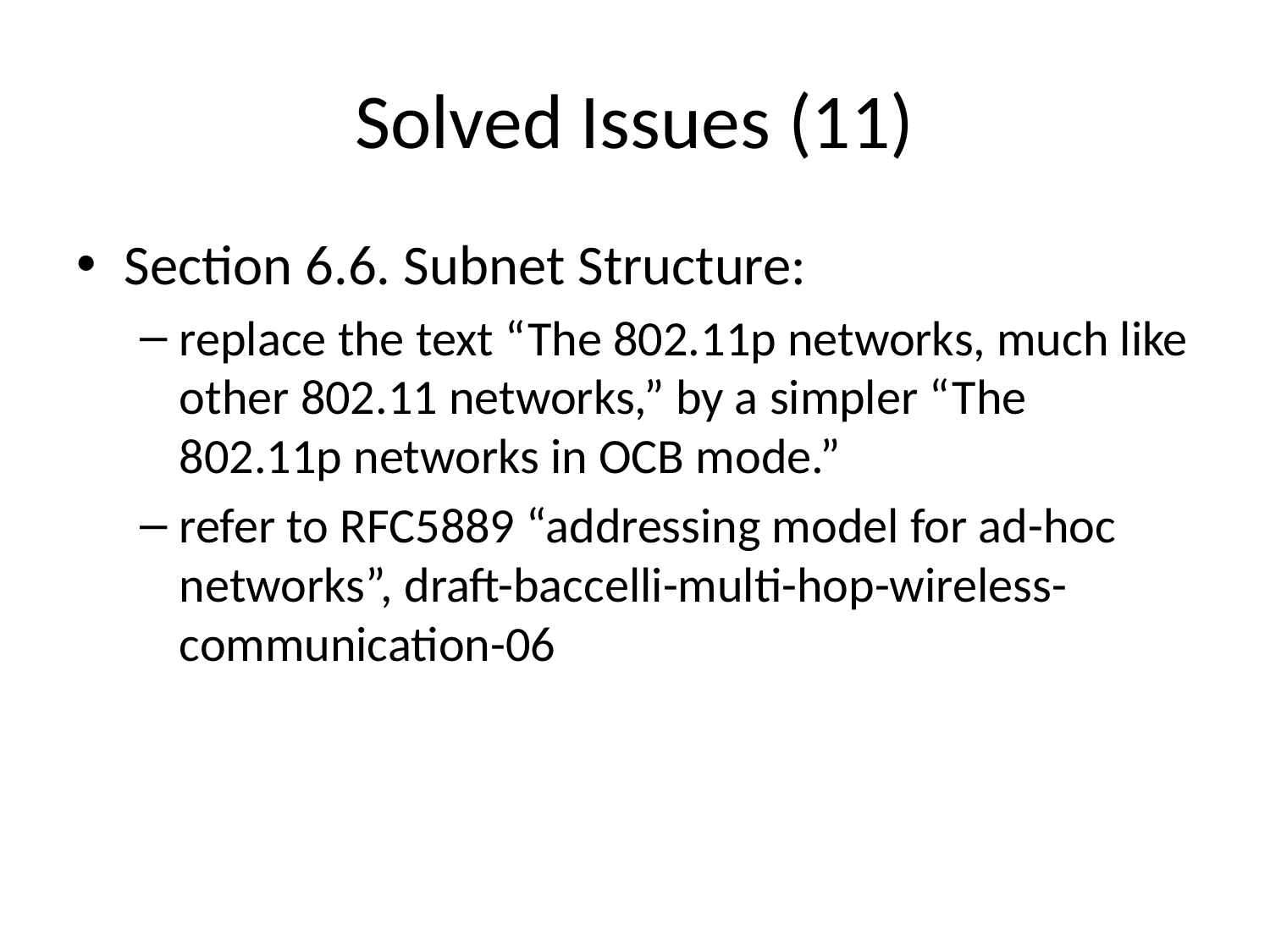

# Solved Issues (11)
Section 6.6. Subnet Structure:
replace the text “The 802.11p networks, much like other 802.11 networks,” by a simpler “The 802.11p networks in OCB mode.”
refer to RFC5889 “addressing model for ad-hoc networks”, draft-baccelli-multi-hop-wireless-communication-06